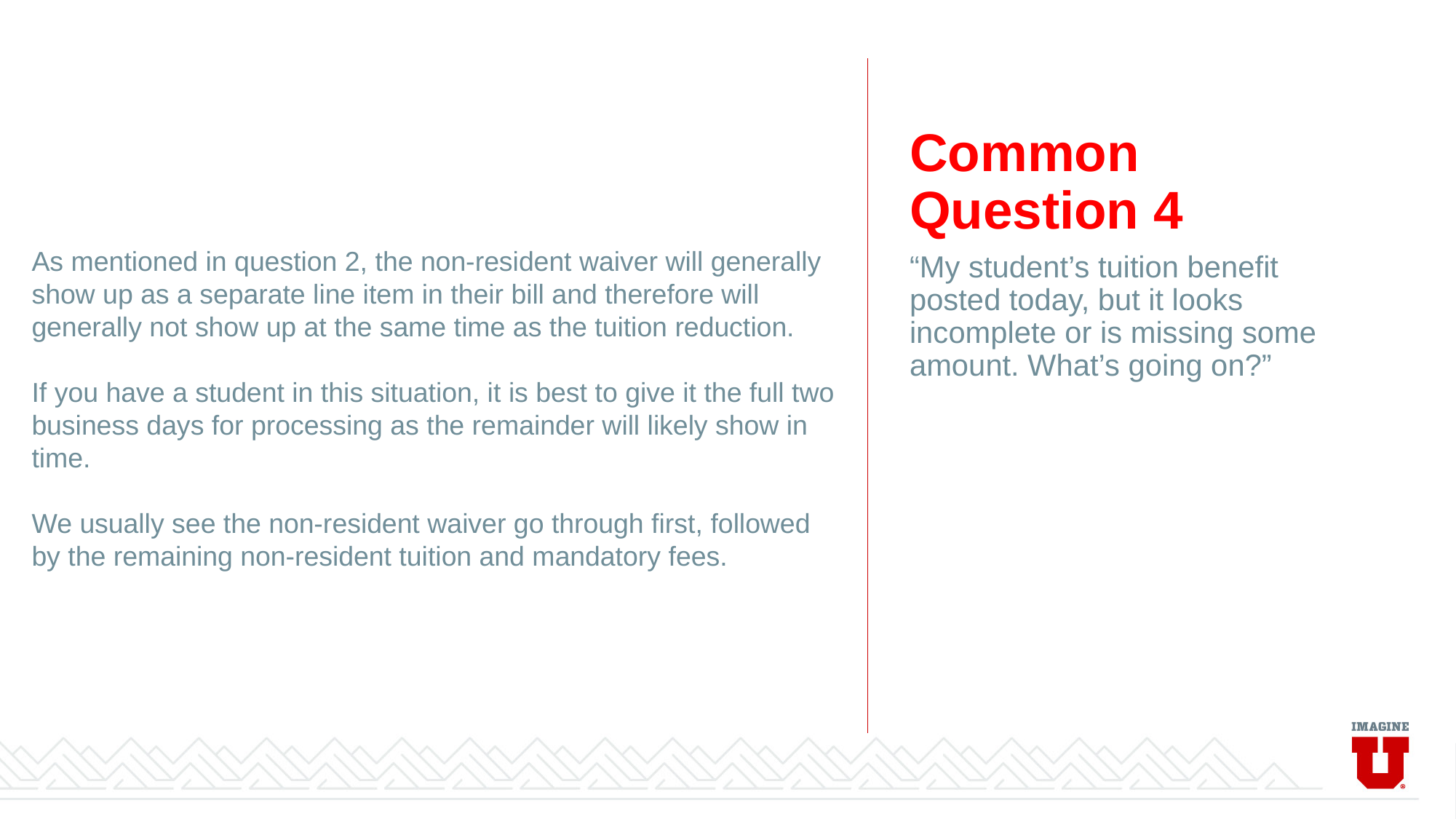

# Common Question 4
As mentioned in question 2, the non-resident waiver will generally show up as a separate line item in their bill and therefore will generally not show up at the same time as the tuition reduction.

If you have a student in this situation, it is best to give it the full two business days for processing as the remainder will likely show in time.

We usually see the non-resident waiver go through first, followed by the remaining non-resident tuition and mandatory fees.
“My student’s tuition benefit posted today, but it looks incomplete or is missing some amount. What’s going on?”